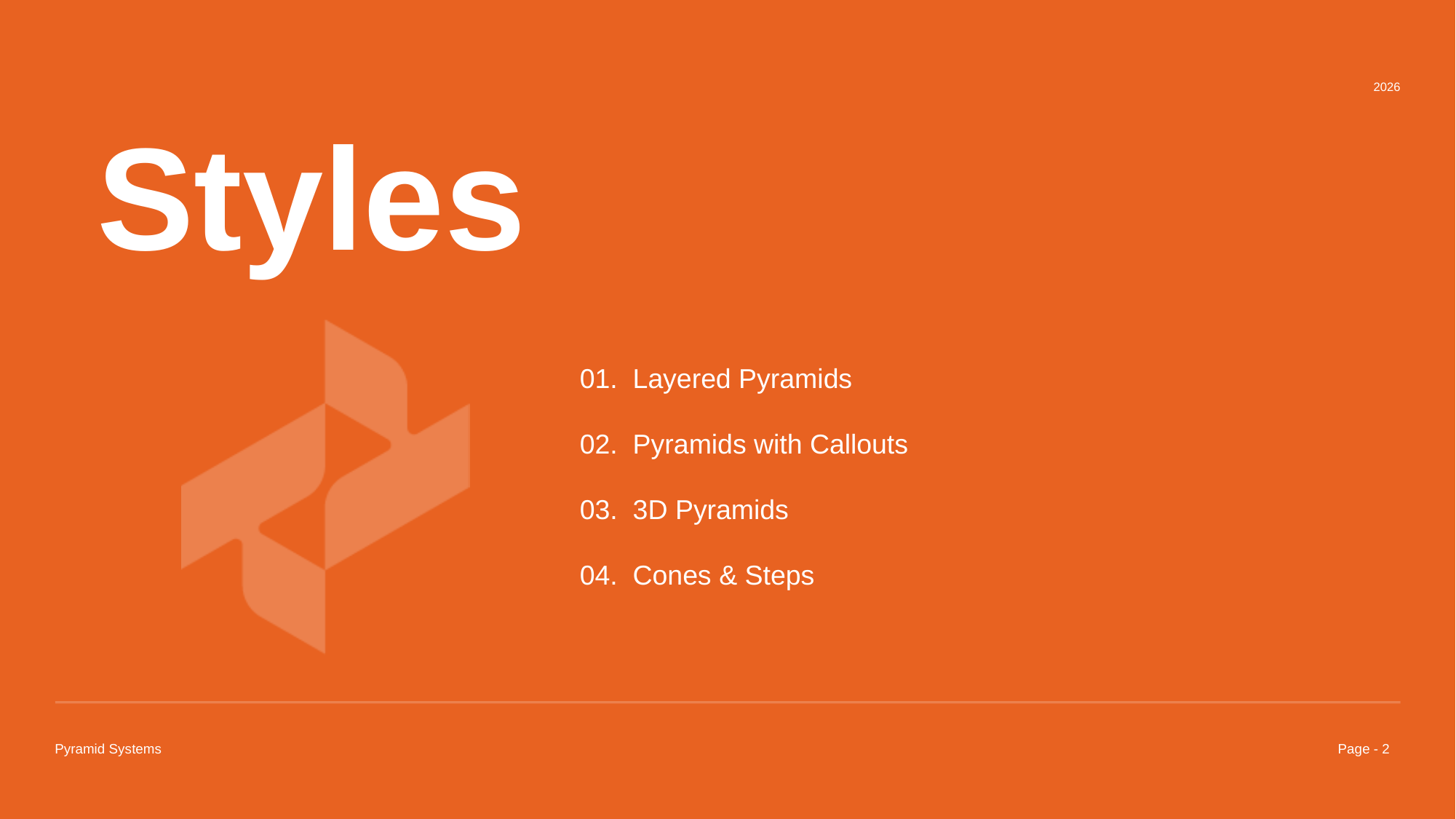

# Styles
01.  Layered Pyramids

02.  Pyramids with Callouts

03.  3D Pyramids

04.  Cones & Steps